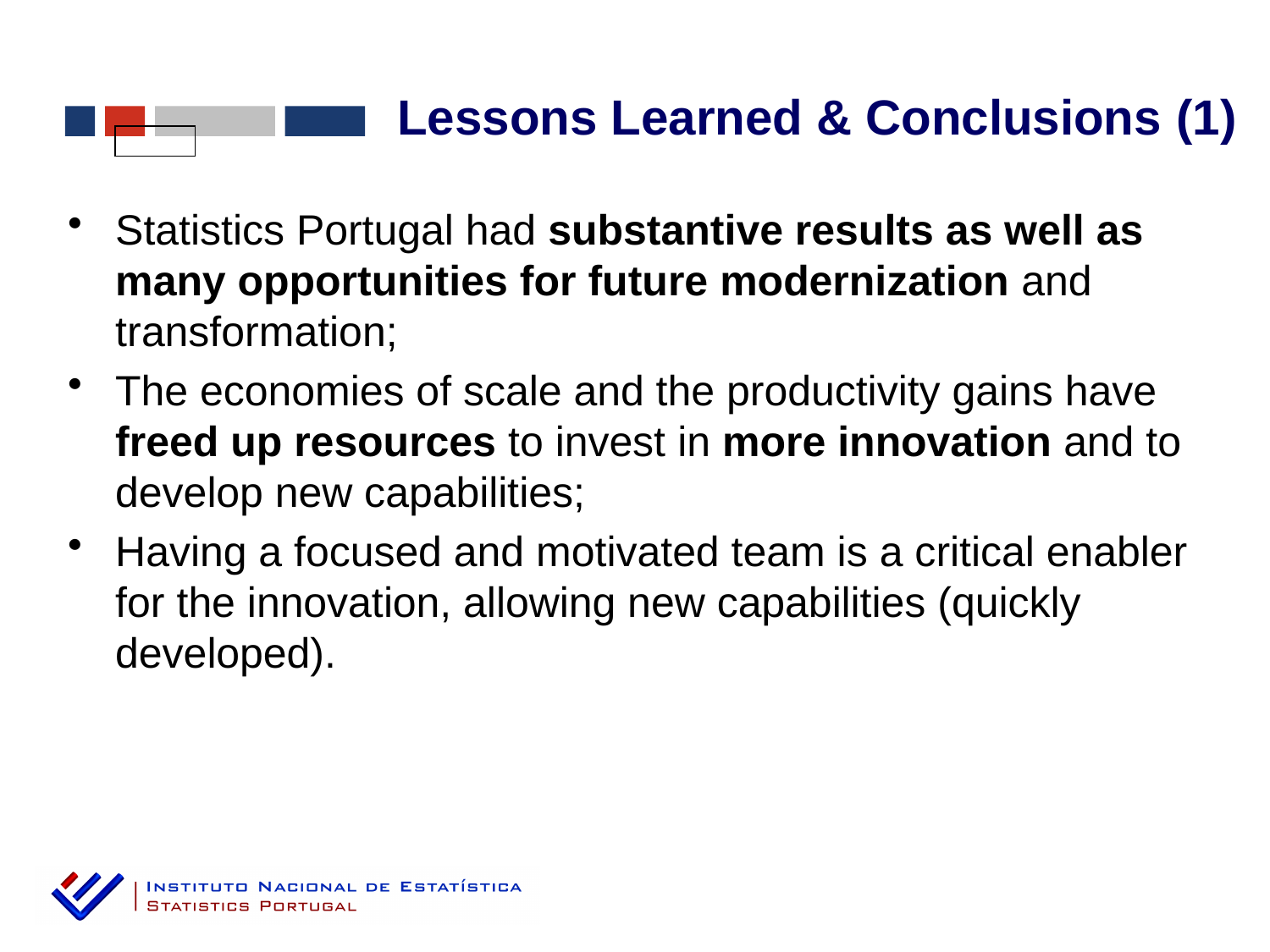

Lessons Learned & Conclusions (1)

Statistics Portugal had substantive results as well as many opportunities for future modernization and transformation;
The economies of scale and the productivity gains have freed up resources to invest in more innovation and to develop new capabilities;
Having a focused and motivated team is a critical enabler for the innovation, allowing new capabilities (quickly developed).